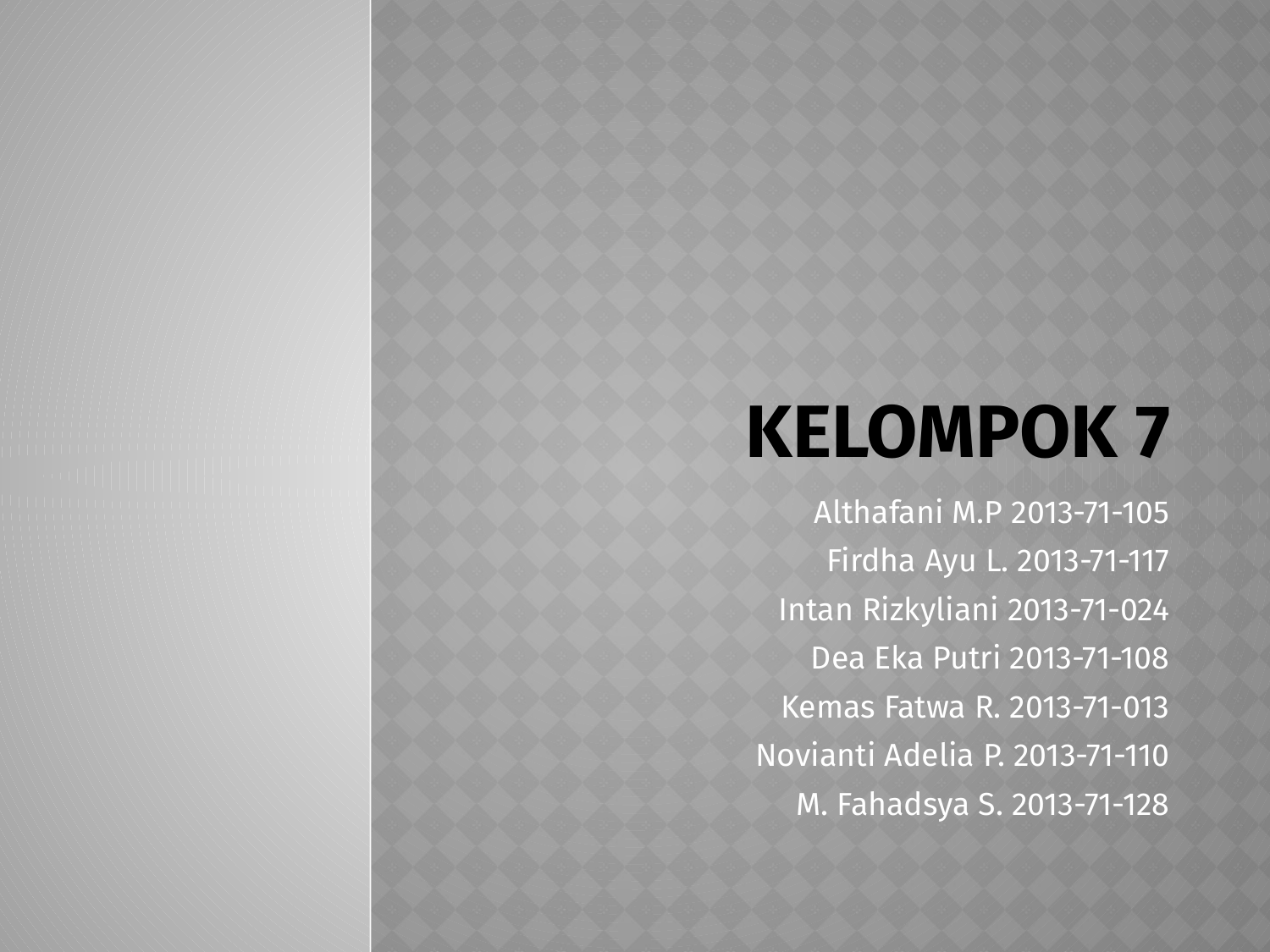

# Kelompok 7
Althafani M.P 2013-71-105
Firdha Ayu L. 2013-71-117
Intan Rizkyliani 2013-71-024
Dea Eka Putri 2013-71-108
Kemas Fatwa R. 2013-71-013
Novianti Adelia P. 2013-71-110
M. Fahadsya S. 2013-71-128